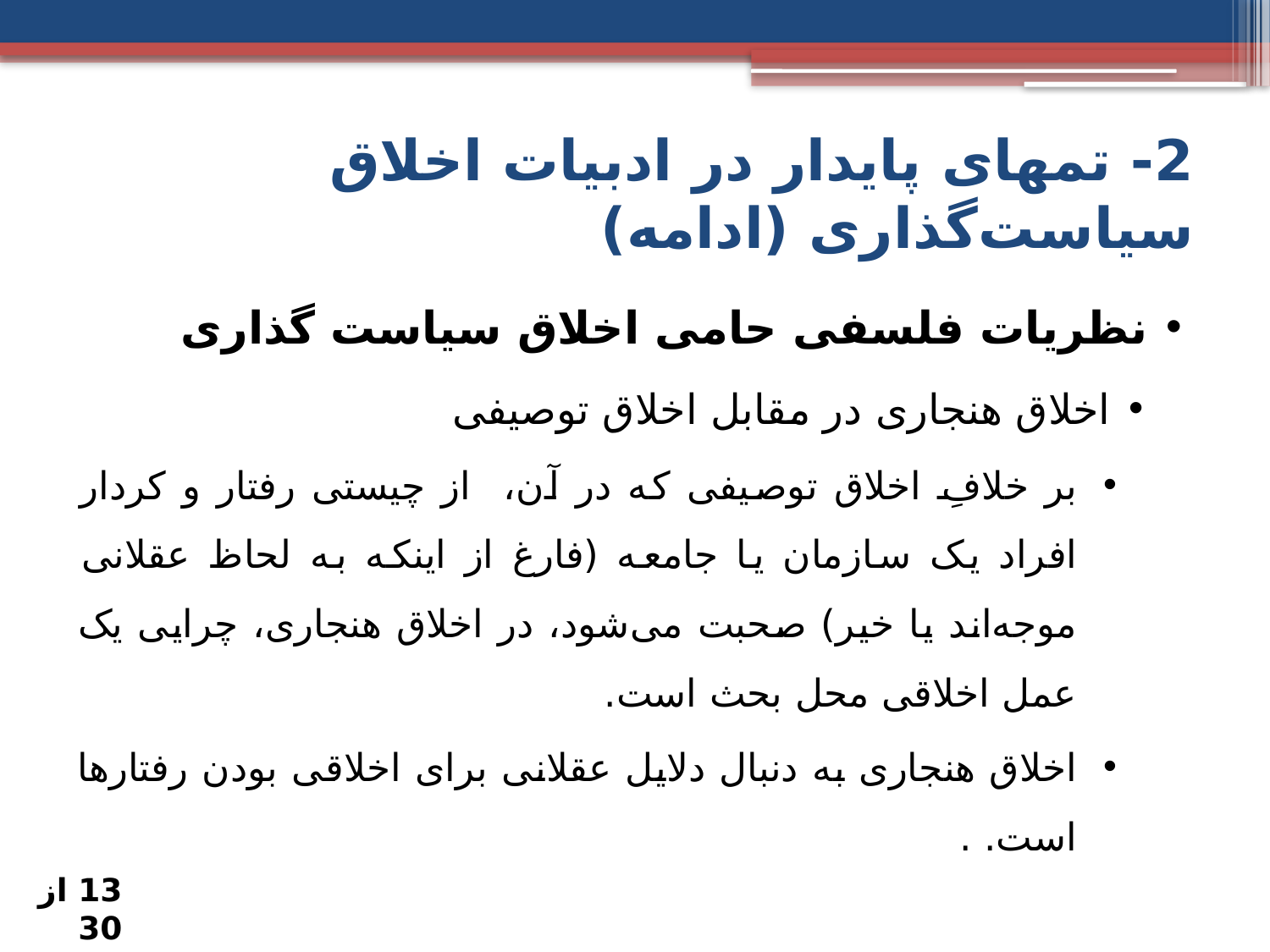

2- تم­های پایدار در ادبیات اخلاق سیاست‌گذاری (ادامه)
نظریات فلسفی حامی اخلاق سیاست گذاری
اخلاق هنجاری در مقابل اخلاق توصیفی
بر خلافِ اخلاق توصیفی که در آن،  از چیستی رفتار و کردار افراد یک سازمان یا جامعه (فارغ از اینکه به لحاظ عقلانی موجه‌اند یا خیر) صحبت می‌شود، در اخلاق هنجاری، چرایی یک عمل اخلاقی محل بحث است.
اخلاق هنجاری به دنبال دلایل عقلانی برای اخلاقی بودن رفتارها است. .
13 از 30